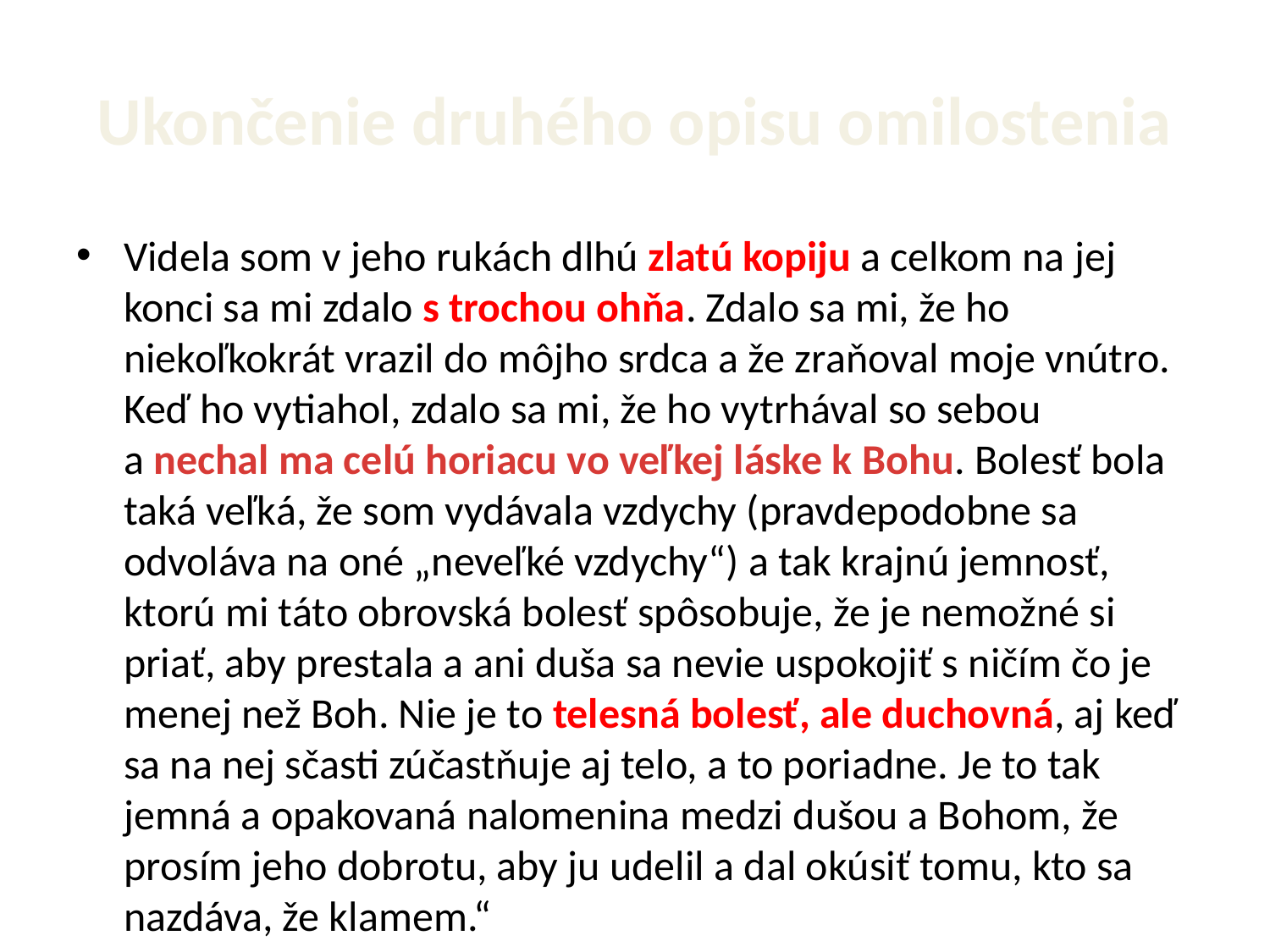

# Ukončenie druhého opisu omilostenia
Videla som v jeho rukách dlhú zlatú kopiju a celkom na jej konci sa mi zdalo s trochou ohňa. Zdalo sa mi, že ho niekoľkokrát vrazil do môjho srdca a že zraňoval moje vnútro. Keď ho vytiahol, zdalo sa mi, že ho vytrhával so sebou a nechal ma celú horiacu vo veľkej láske k Bohu. Bolesť bola taká veľká, že som vydávala vzdychy (pravdepodobne sa odvoláva na oné „neveľké vzdychy“) a tak krajnú jemnosť, ktorú mi táto obrovská bolesť spôsobuje, že je nemožné si priať, aby prestala a ani duša sa nevie uspokojiť s ničím čo je menej než Boh. Nie je to telesná bolesť, ale duchovná, aj keď sa na nej sčasti zúčastňuje aj telo, a to poriadne. Je to tak jemná a opakovaná nalomenina medzi dušou a Bohom, že prosím jeho dobrotu, aby ju udelil a dal okúsiť tomu, kto sa nazdáva, že klamem.“